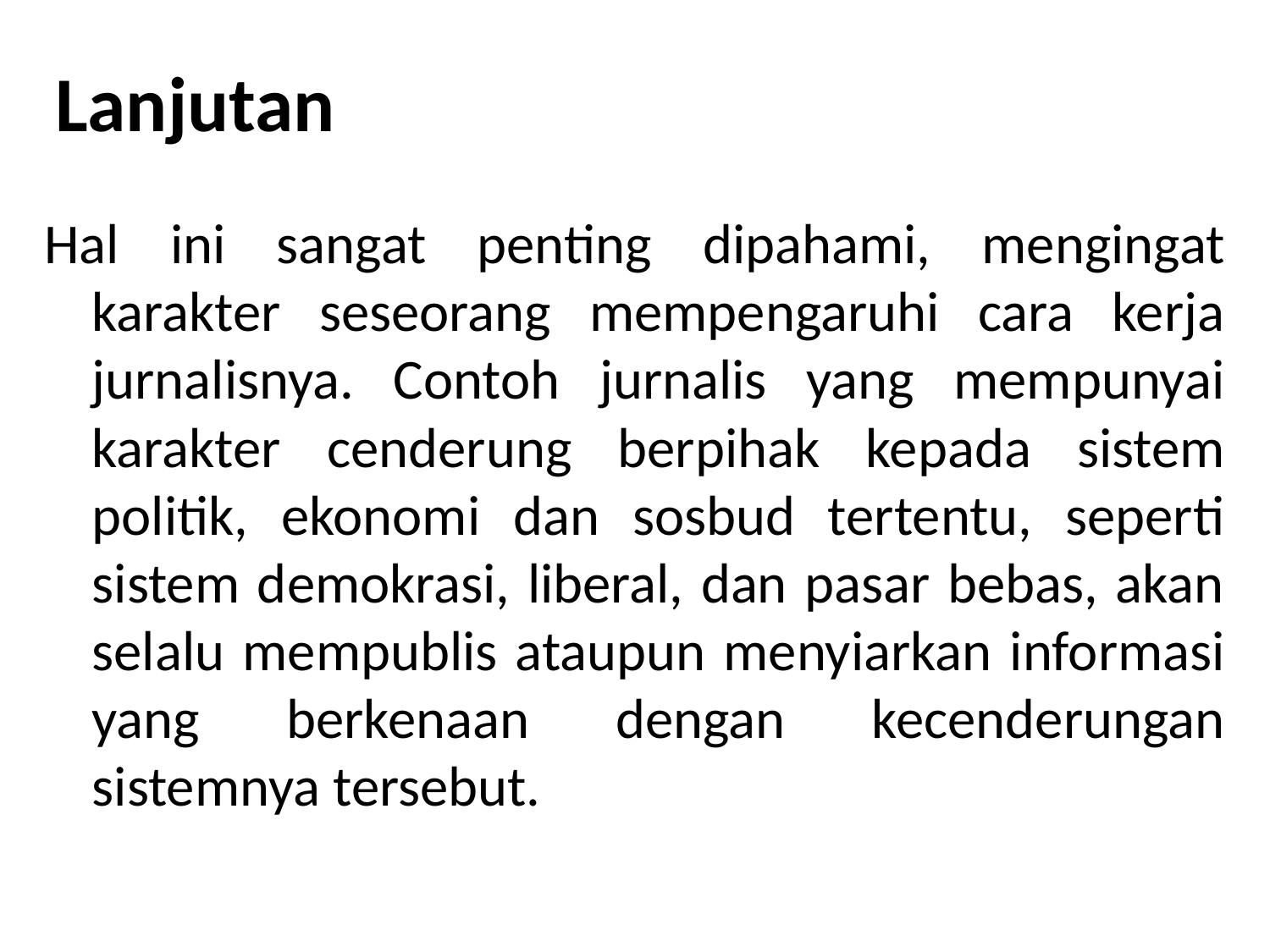

# Lanjutan
Hal ini sangat penting dipahami, mengingat karakter seseorang mempengaruhi cara kerja jurnalisnya. Contoh jurnalis yang mempunyai karakter cenderung berpihak kepada sistem politik, ekonomi dan sosbud tertentu, seperti sistem demokrasi, liberal, dan pasar bebas, akan selalu mempublis ataupun menyiarkan informasi yang berkenaan dengan kecenderungan sistemnya tersebut.